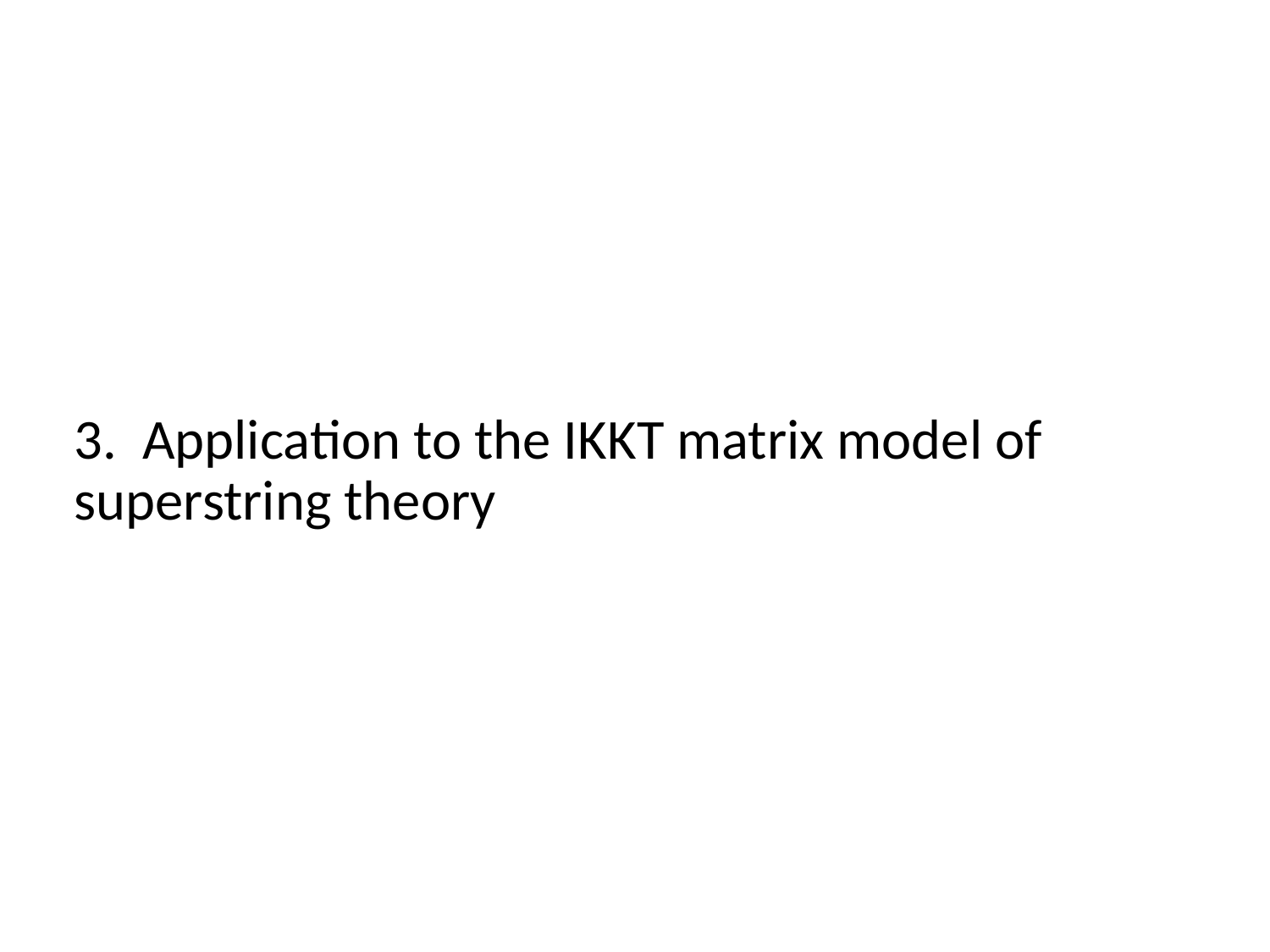

# 3.  Application to the IKKT matrix model of superstring theory